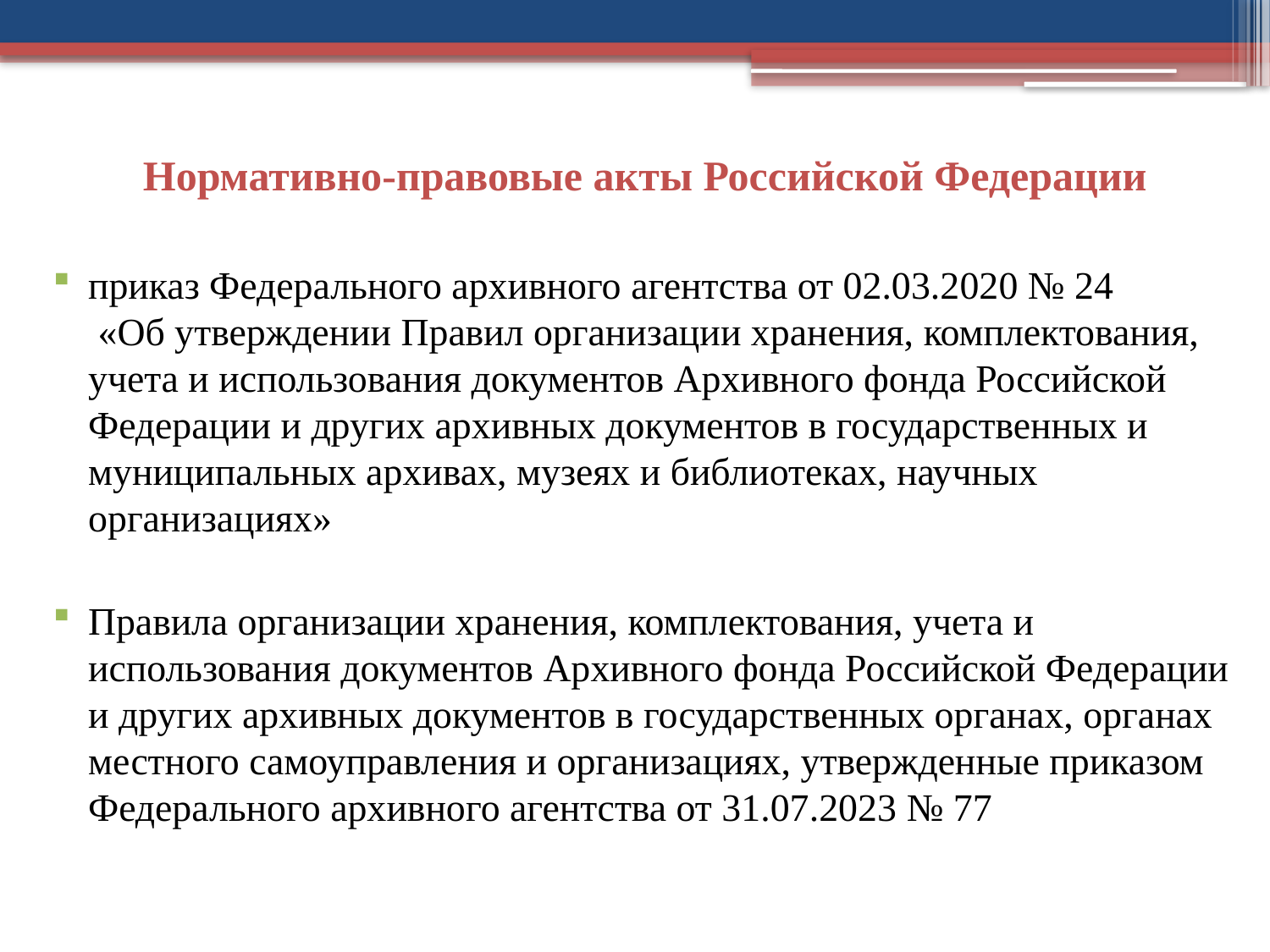

Нормативно-правовые акты Российской Федерации

приказ Федерального архивного агентства от 02.03.2020 № 24
 «Об утверждении Правил организации хранения, комплектования, учета и использования документов Архивного фонда Российской Федерации и других архивных документов в государственных и муниципальных архивах, музеях и библиотеках, научных организациях»

Правила организации хранения, комплектования, учета и использования документов Архивного фонда Российской Федерации и других архивных документов в государственных органах, органах местного самоуправления и организациях, утвержденные приказом Федерального архивного агентства от 31.07.2023 № 77
#